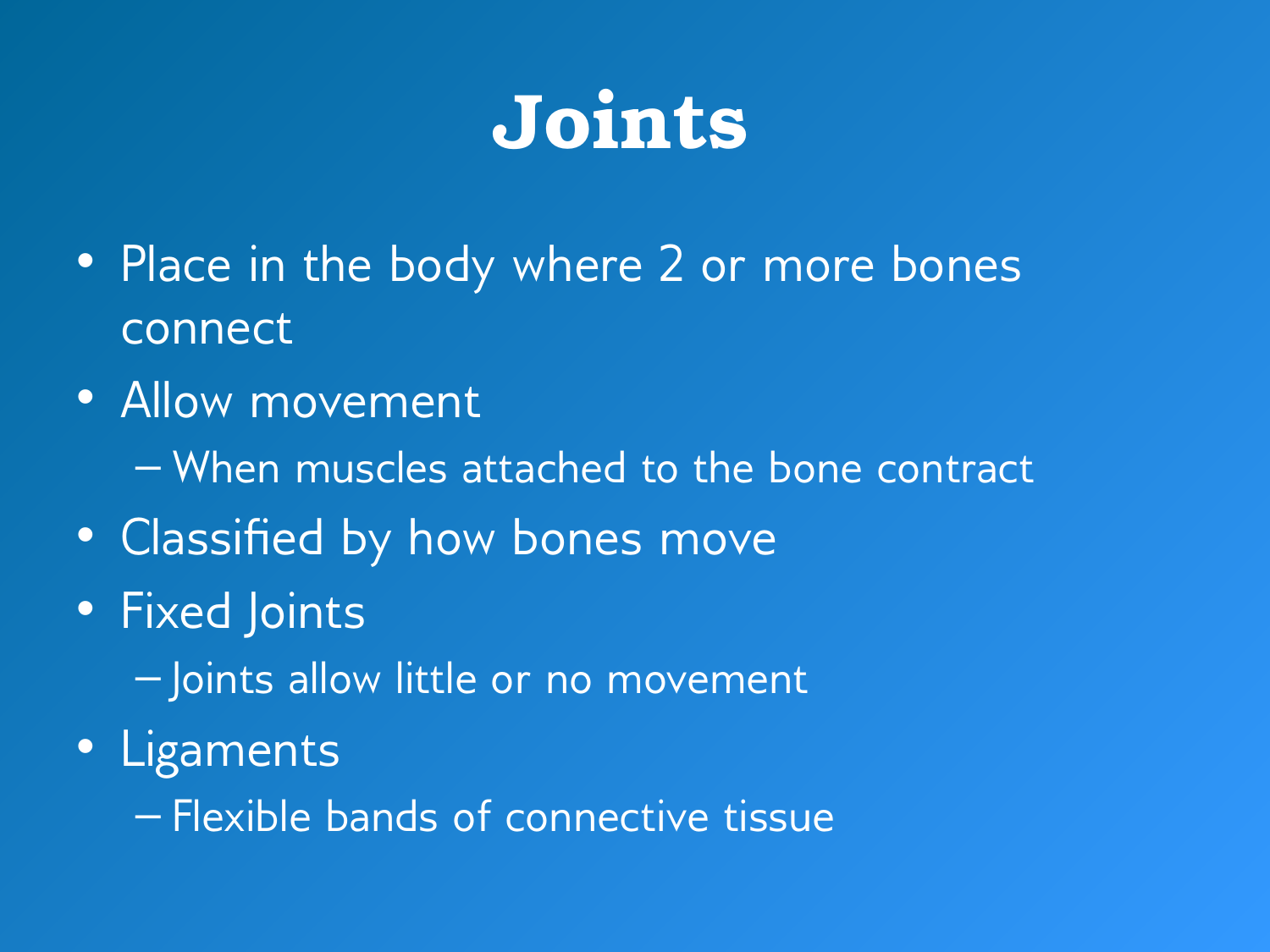

# Joints
Place in the body where 2 or more bones connect
Allow movement
When muscles attached to the bone contract
Classified by how bones move
Fixed Joints
Joints allow little or no movement
Ligaments
Flexible bands of connective tissue